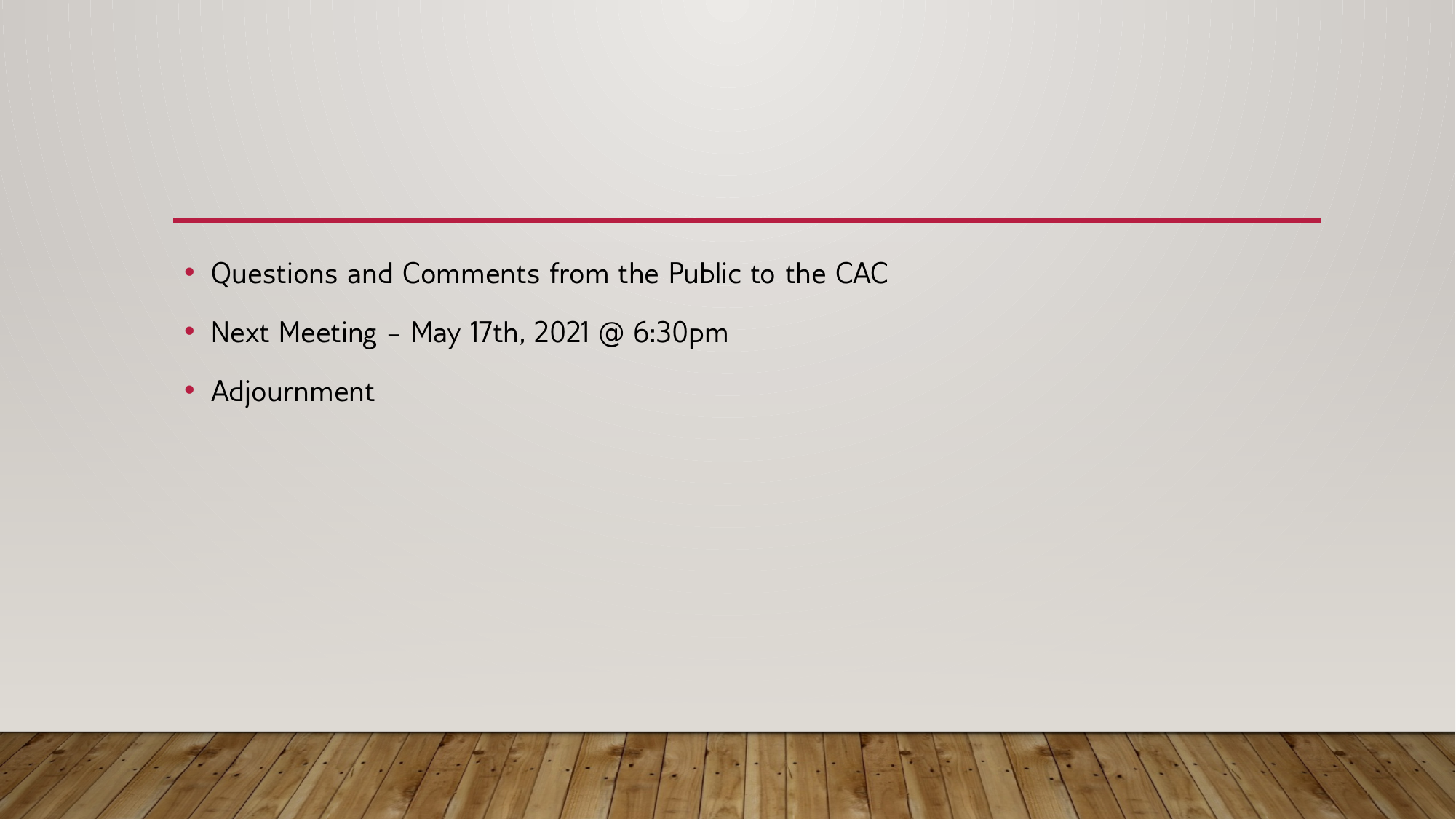

#
Questions and Comments from the Public to the CAC
Next Meeting – May 17th, 2021 @ 6:30pm
Adjournment